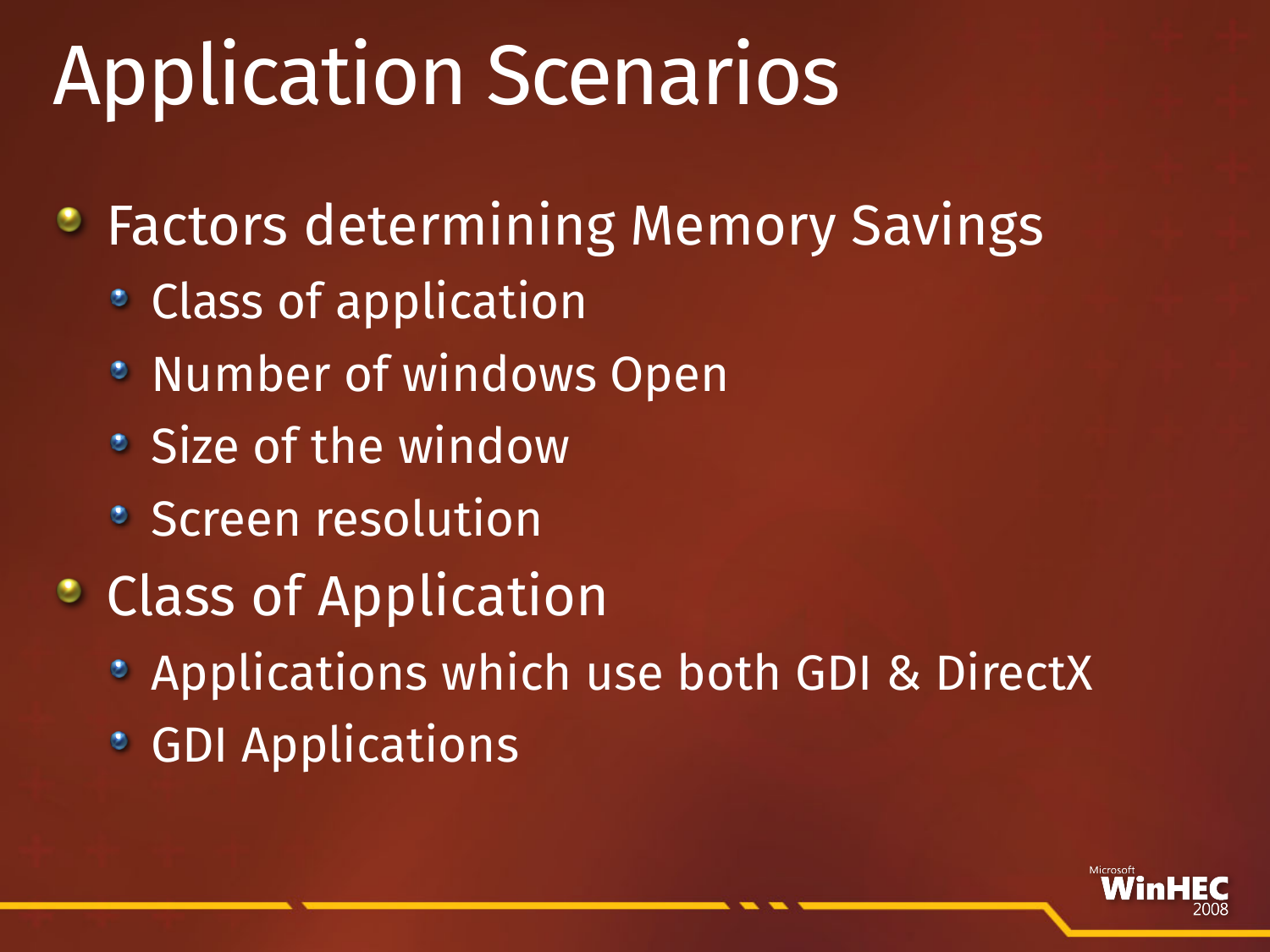

# Application Scenarios
Factors determining Memory Savings
Class of application
Number of windows Open
Size of the window
Screen resolution
Class of Application
Applications which use both GDI & DirectX
GDI Applications